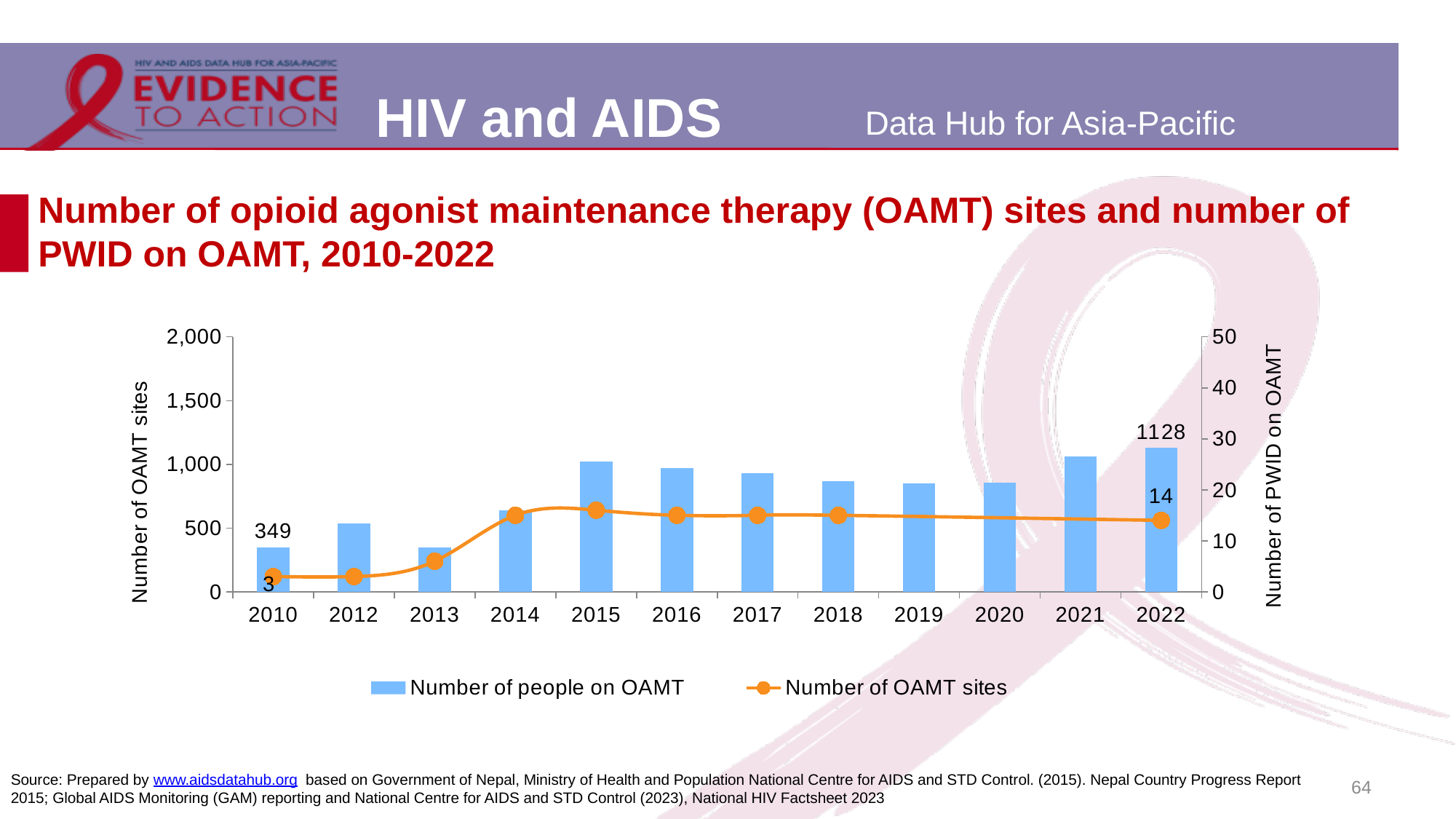

# Number of opioid agonist maintenance therapy (OAMT) sites and number of PWID on OAMT, 2010-2022

### Chart

| Category | Number of people on OAMT | Number of OAMT sites |
|---|---|---|
| 2010 | 349.0 | 3.0 |
| 2012 | 538.0 | 3.0 |
| 2013 | 346.0 | 6.0 |
| 2014 | 640.0 | 15.0 |
| 2015 | 1019.0 | 16.0 |
| 2016 | 973.0 | 15.0 |
| 2017 | 930.0 | 15.0 |
| 2018 | 865.0 | 15.0 |
| 2019 | 852.0 | None |
| 2020 | 856.0 | None |
| 2021 | 1062.0 | None |
| 2022 | 1128.0 | 14.0 |
64
Source: Prepared by www.aidsdatahub.org  based on Government of Nepal, Ministry of Health and Population National Centre for AIDS and STD Control. (2015). Nepal Country Progress Report 2015; Global AIDS Monitoring (GAM) reporting and National Centre for AIDS and STD Control (2023), National HIV Factsheet 2023